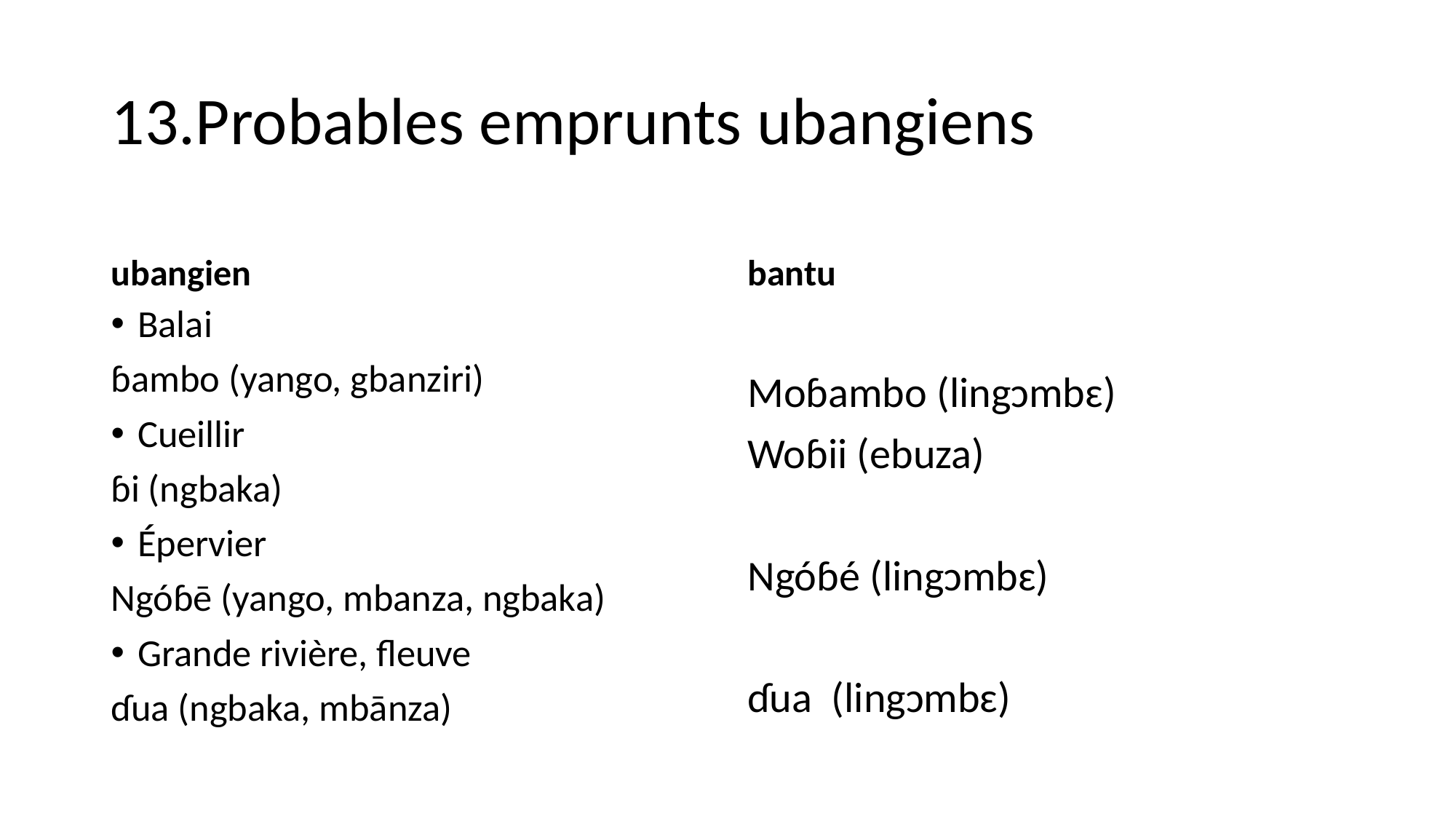

# 13.Probables emprunts ubangiens
ubangien
bantu
Balai
ɓambo (yango, gbanziri)
Cueillir
ɓi (ngbaka)
Épervier
Ngóɓē (yango, mbanza, ngbaka)
Grande rivière, fleuve
ɗua (ngbaka, mbānza)

Moɓambo (lingɔmbɛ)
Woɓii (ebuza)

Ngóɓé (lingɔmbɛ)

ɗua  (lingɔmbɛ)